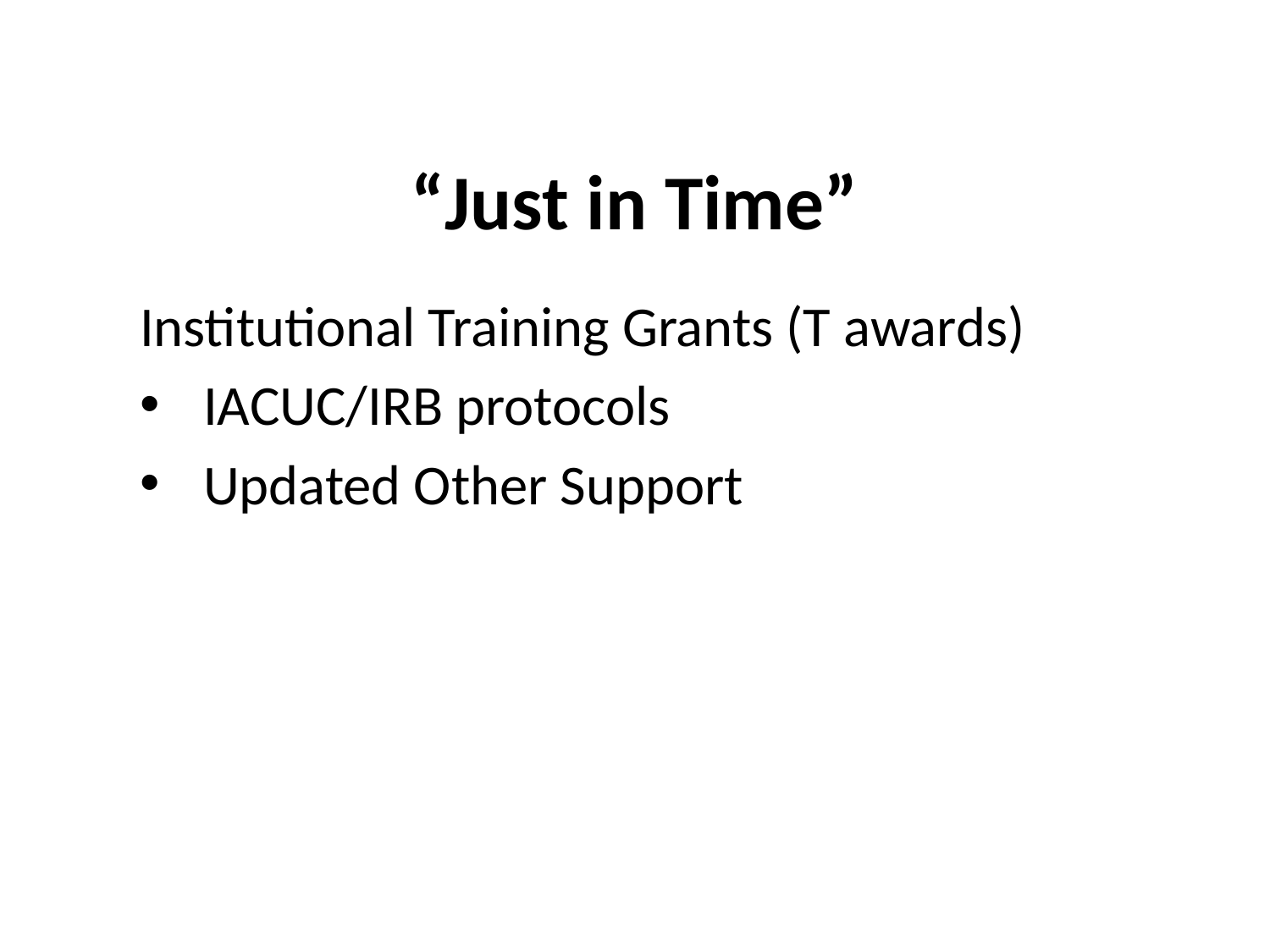

# “Just in Time”
Institutional Training Grants (T awards)
IACUC/IRB protocols
Updated Other Support